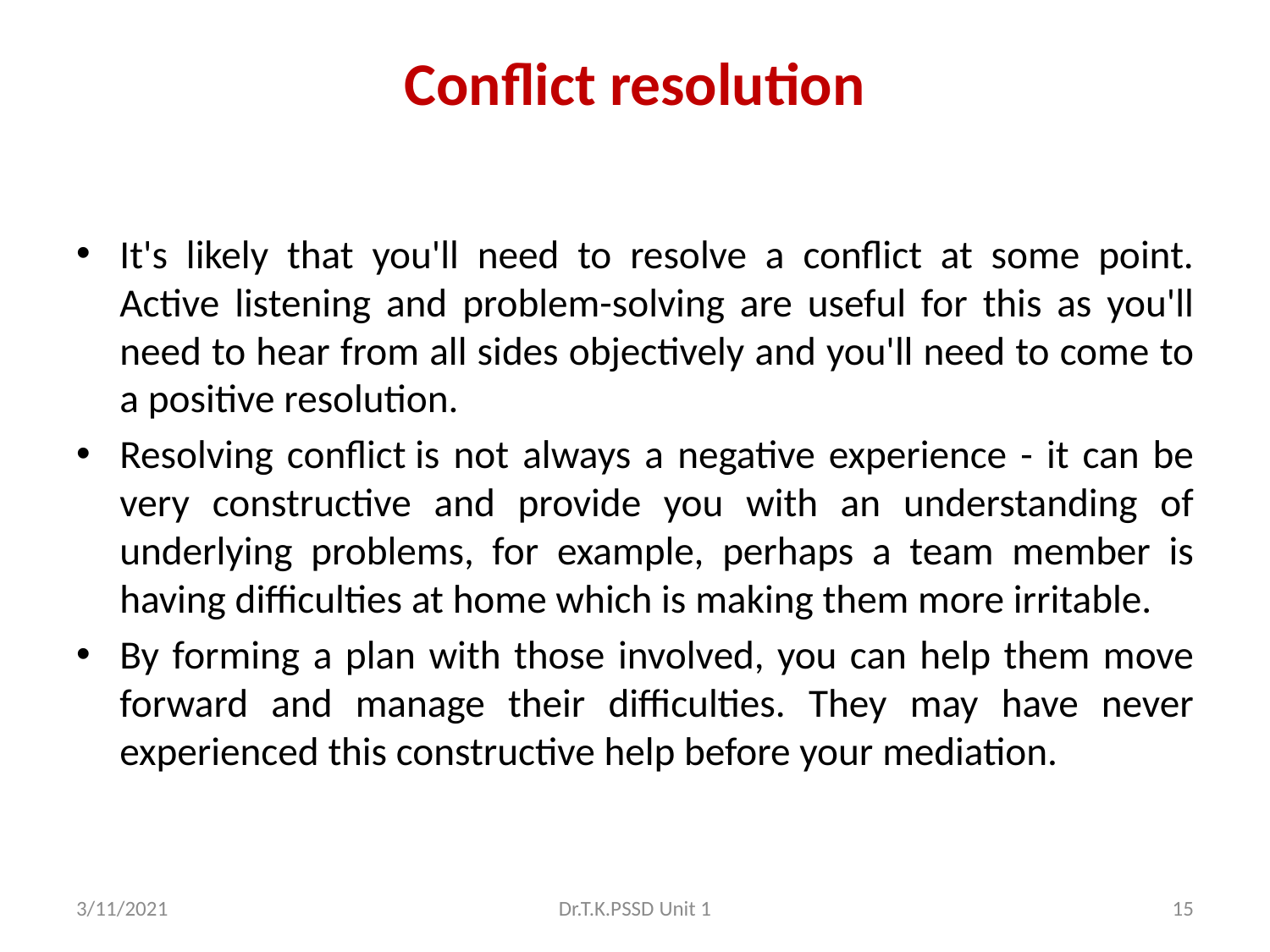

# Conflict resolution
It's likely that you'll need to resolve a conflict at some point. Active listening and problem-solving are useful for this as you'll need to hear from all sides objectively and you'll need to come to a positive resolution.
Resolving conflict is not always a negative experience - it can be very constructive and provide you with an understanding of underlying problems, for example, perhaps a team member is having difficulties at home which is making them more irritable.
By forming a plan with those involved, you can help them move forward and manage their difficulties. They may have never experienced this constructive help before your mediation.

3/11/2021
Dr.T.K.PSSD Unit 1
15